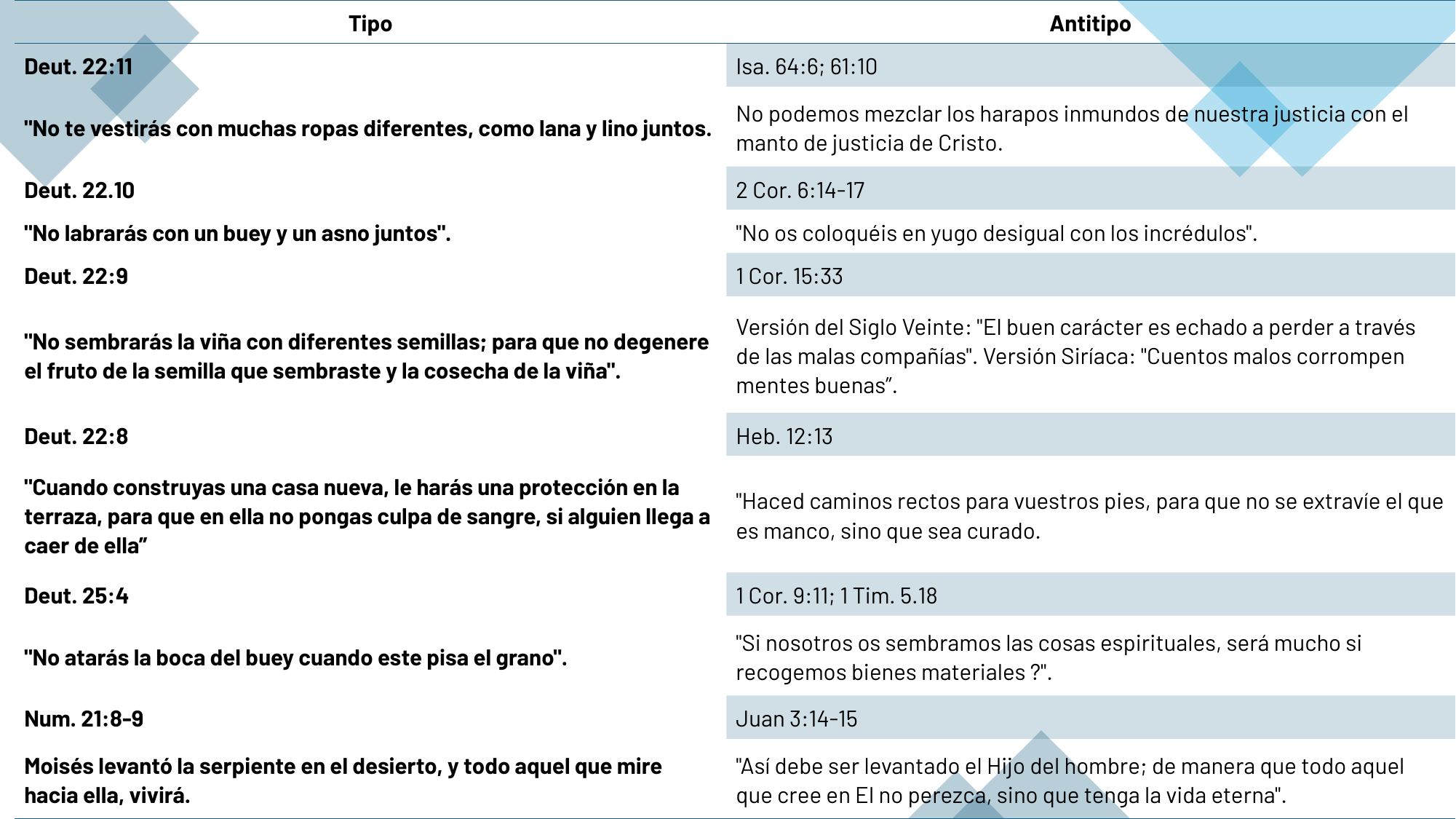

| Tipo | Antitipo |
| --- | --- |
| Deut. 22:11 | Isa. 64:6; 61:10 |
| "No te vestirás con muchas ropas diferentes, como lana y lino juntos. | No podemos mezclar los harapos inmundos de nuestra justicia con el manto de justicia de Cristo. |
| Deut. 22.10 | 2 Cor. 6:14-17 |
| "No labrarás con un buey y un asno juntos". | "No os coloquéis en yugo desigual con los incrédulos". |
| Deut. 22:9 | 1 Cor. 15:33 |
| "No sembrarás la viña con diferentes semillas; para que no degenere el fruto de la semilla que sembraste y la cosecha de la viña". | Versión del Siglo Veinte: "El buen carácter es echado a perder a través de las malas compañías". Versión Siríaca: "Cuentos malos corrompen mentes buenas”. |
| Deut. 22:8 | Heb. 12:13 |
| "Cuando construyas una casa nueva, le harás una protección en la terraza, para que en ella no pongas culpa de sangre, si alguien llega a caer de ella” | "Haced caminos rectos para vuestros pies, para que no se extravíe el que es manco, sino que sea curado. |
| Deut. 25:4 | 1 Cor. 9:11; 1 Tim. 5.18 |
| "No atarás la boca del buey cuando este pisa el grano". | "Si nosotros os sembramos las cosas espirituales, será mucho si recogemos bienes materiales ?". |
| Num. 21:8-9 | Juan 3:14-15 |
| Moisés levantó la serpiente en el desierto, y todo aquel que mire hacia ella, vivirá. | "Así debe ser levantado el Hijo del hombre; de manera que todo aquel que cree en El no perezca, sino que tenga la vida eterna". |